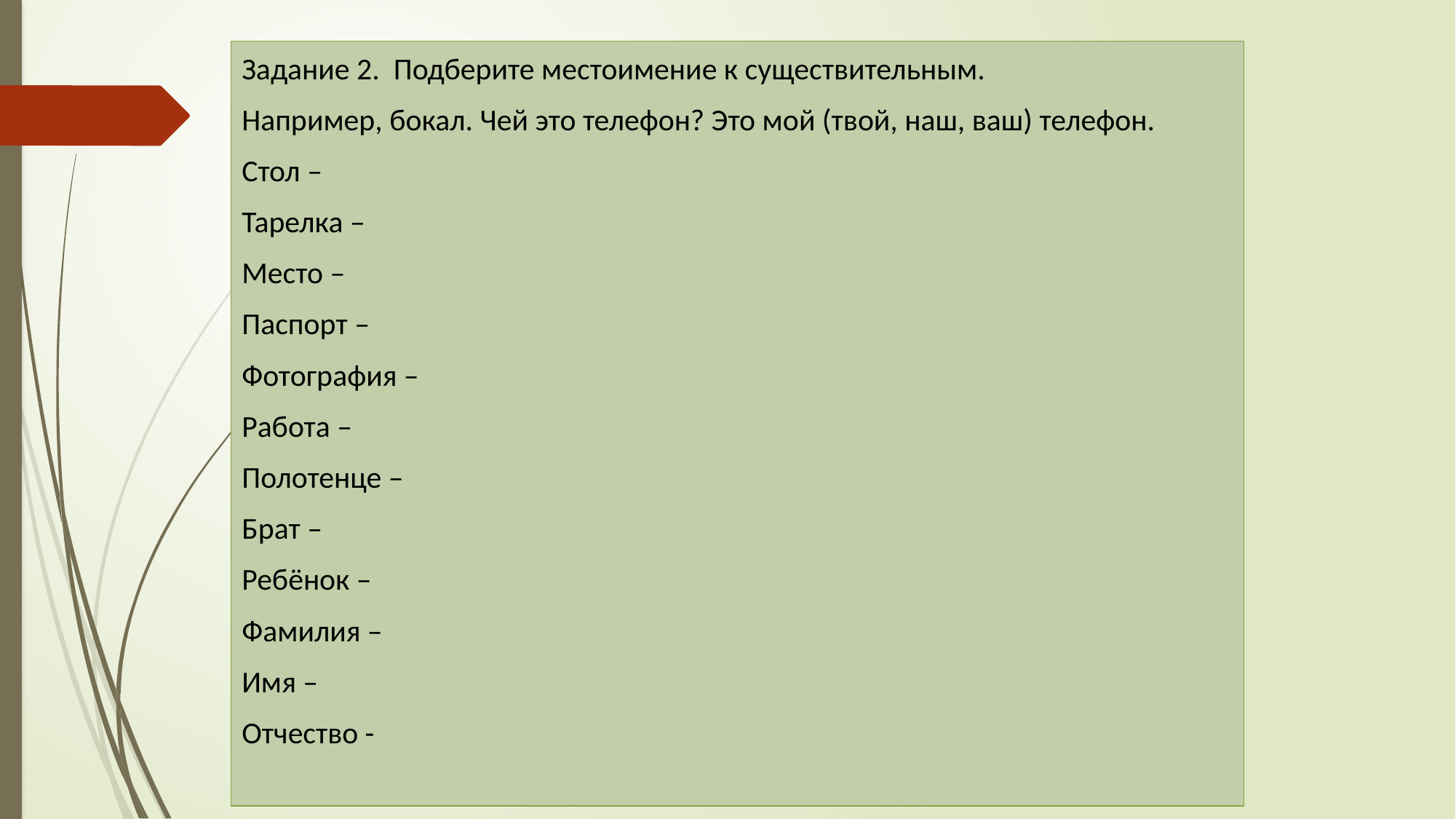

Задание 2.  Подберите местоимение к существительным.
Например, бокал. Чей это телефон? Это мой (твой, наш, ваш) телефон.
Стол –
Тарелка –
Место –
Паспорт –
Фотография –
Работа –
Полотенце –
Брат –
Ребёнок –
Фамилия –
Имя –
Отчество -